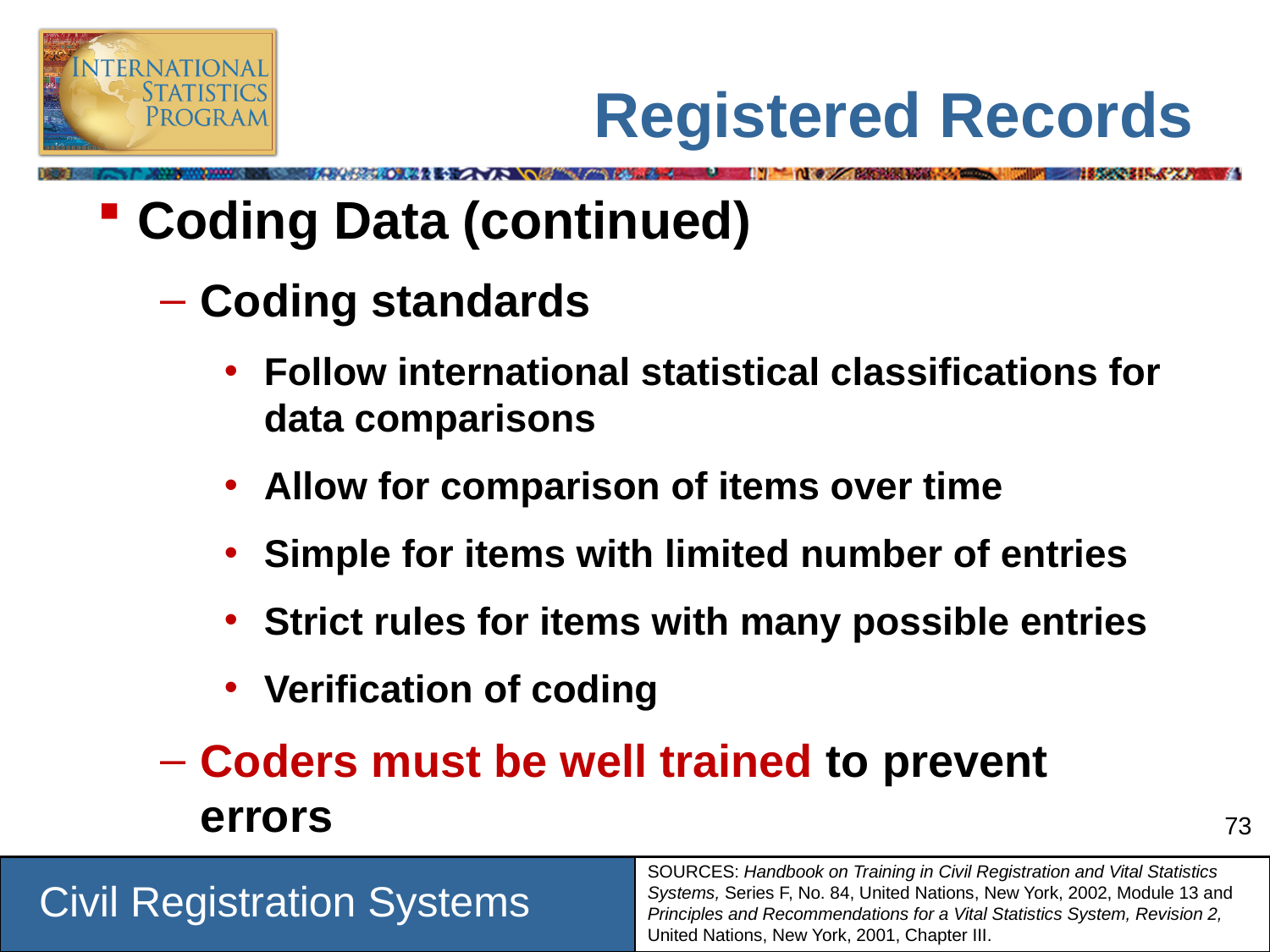

# Registered Records
Coding Data (continued)
Coding standards
Follow international statistical classifications for data comparisons
Allow for comparison of items over time
Simple for items with limited number of entries
Strict rules for items with many possible entries
Verification of coding
Coders must be well trained to prevent errors
SOURCES: Handbook on Training in Civil Registration and Vital Statistics Systems, Series F, No. 84, United Nations, New York, 2002, Module 13 and Principles and Recommendations for a Vital Statistics System, Revision 2, United Nations, New York, 2001, Chapter III.